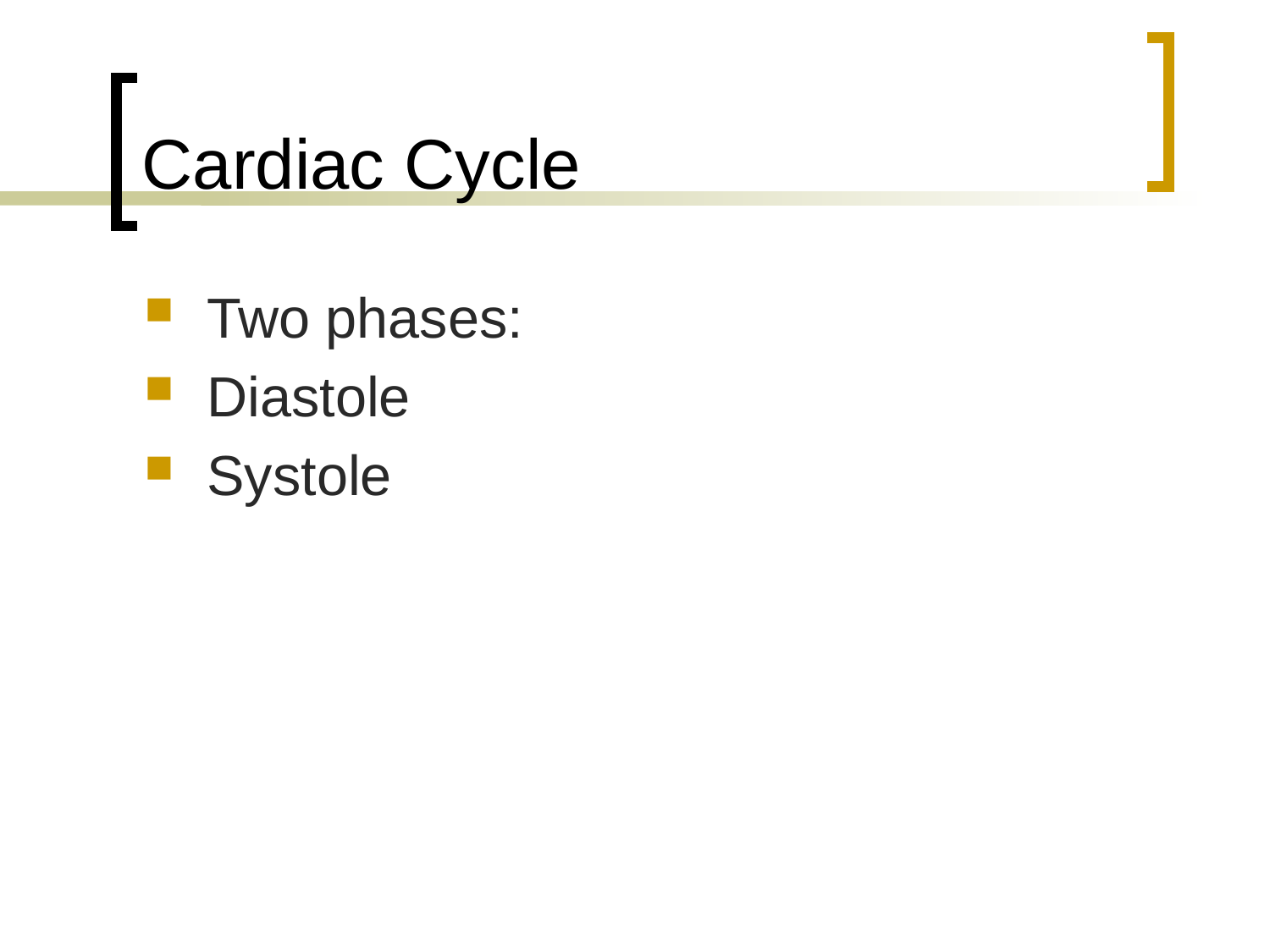

# Cardiac Cycle
Two phases:
Diastole
Systole